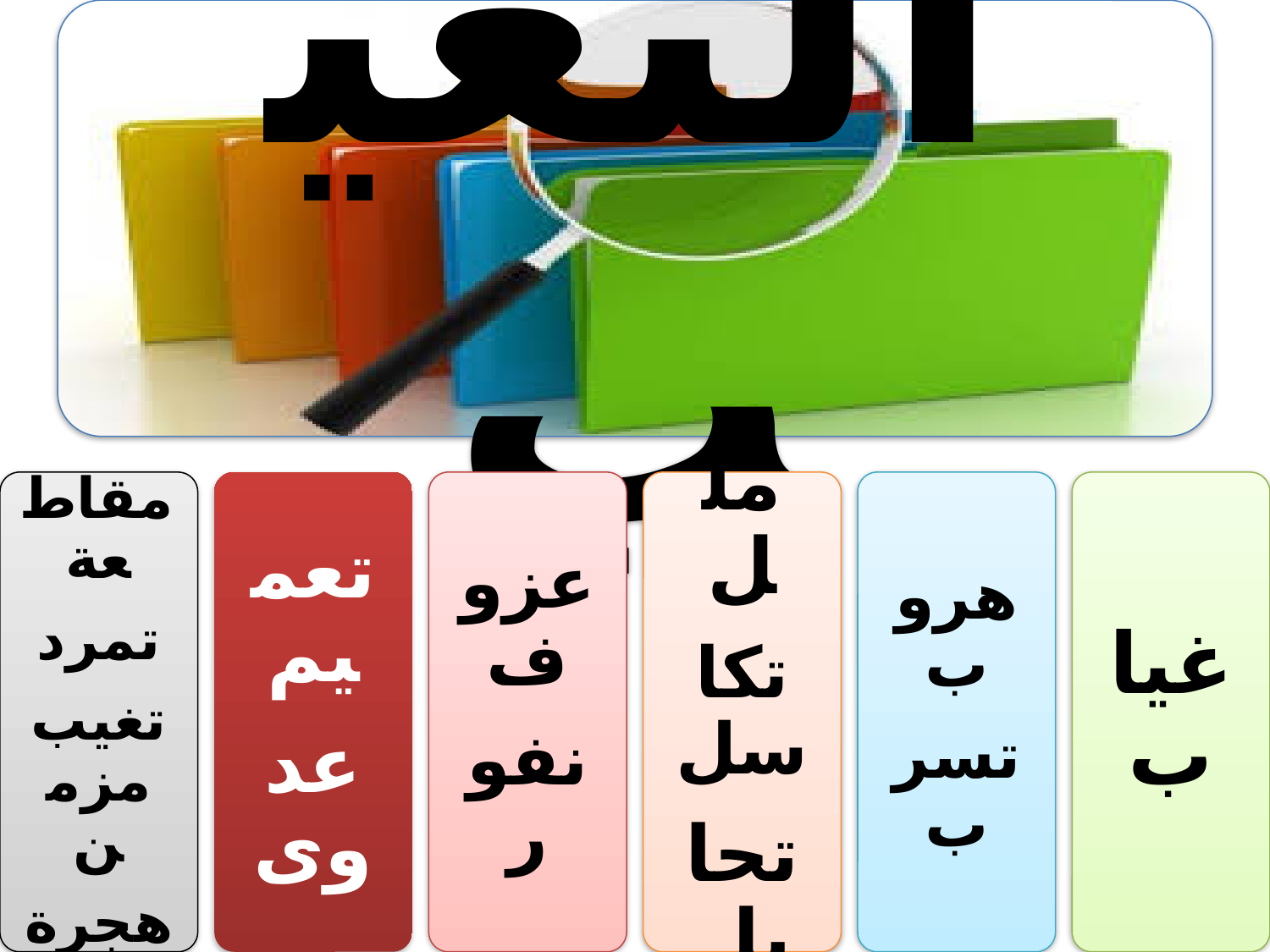

التغيب
غياب
هروب
تسرب
ملل
تكاسل
تحايل
عزوف
نفور
تعميم
عدوى
مقاطعة
تمرد
تغيب مزمن
هجرة